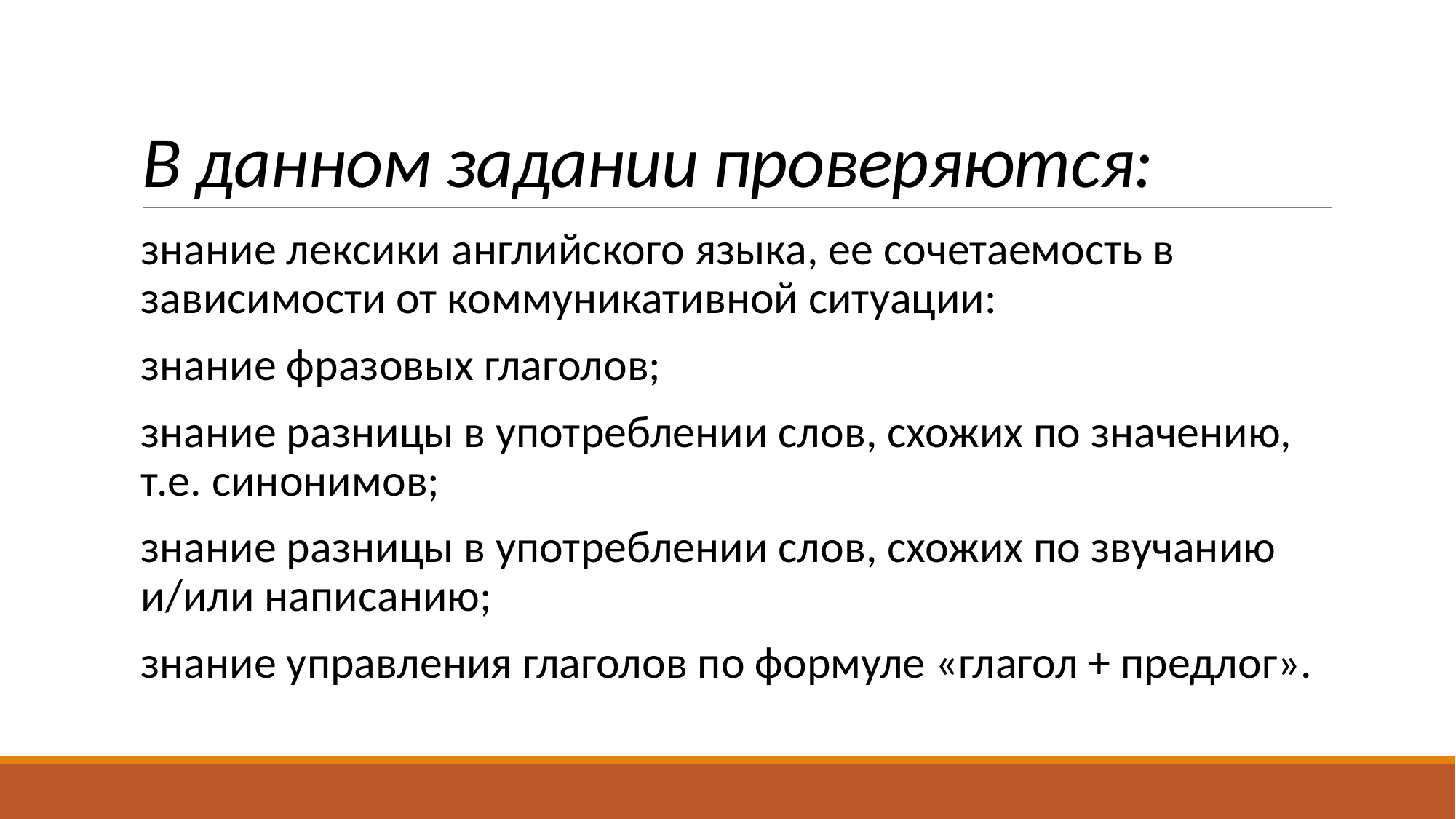

# В данном задании проверяются:
знание лексики английского языка, ее сочетаемость в зависимости от коммуникативной ситуации:
знание фразовых глаголов;
знание разницы в употреблении слов, схожих по значению, т.е. синонимов;
знание разницы в употреблении слов, схожих по звучанию и/или написанию;
знание управления глаголов по формуле «глагол + предлог».